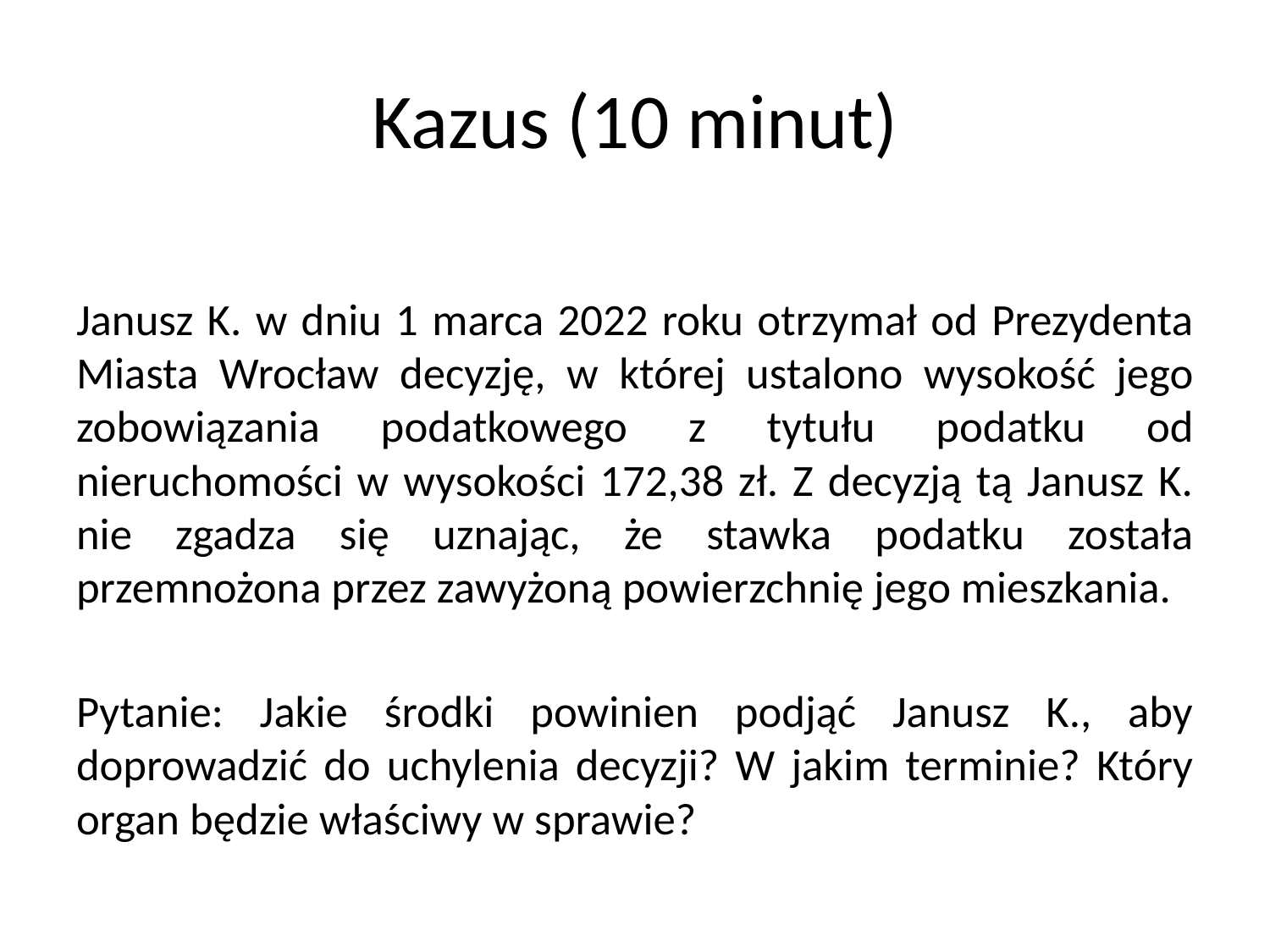

# Kazus (10 minut)

Janusz K. w dniu 1 marca 2022 roku otrzymał od Prezydenta Miasta Wrocław decyzję, w której ustalono wysokość jego zobowiązania podatkowego z tytułu podatku od nieruchomości w wysokości 172,38 zł. Z decyzją tą Janusz K. nie zgadza się uznając, że stawka podatku została przemnożona przez zawyżoną powierzchnię jego mieszkania.

Pytanie: Jakie środki powinien podjąć Janusz K., aby doprowadzić do uchylenia decyzji? W jakim terminie? Który organ będzie właściwy w sprawie?